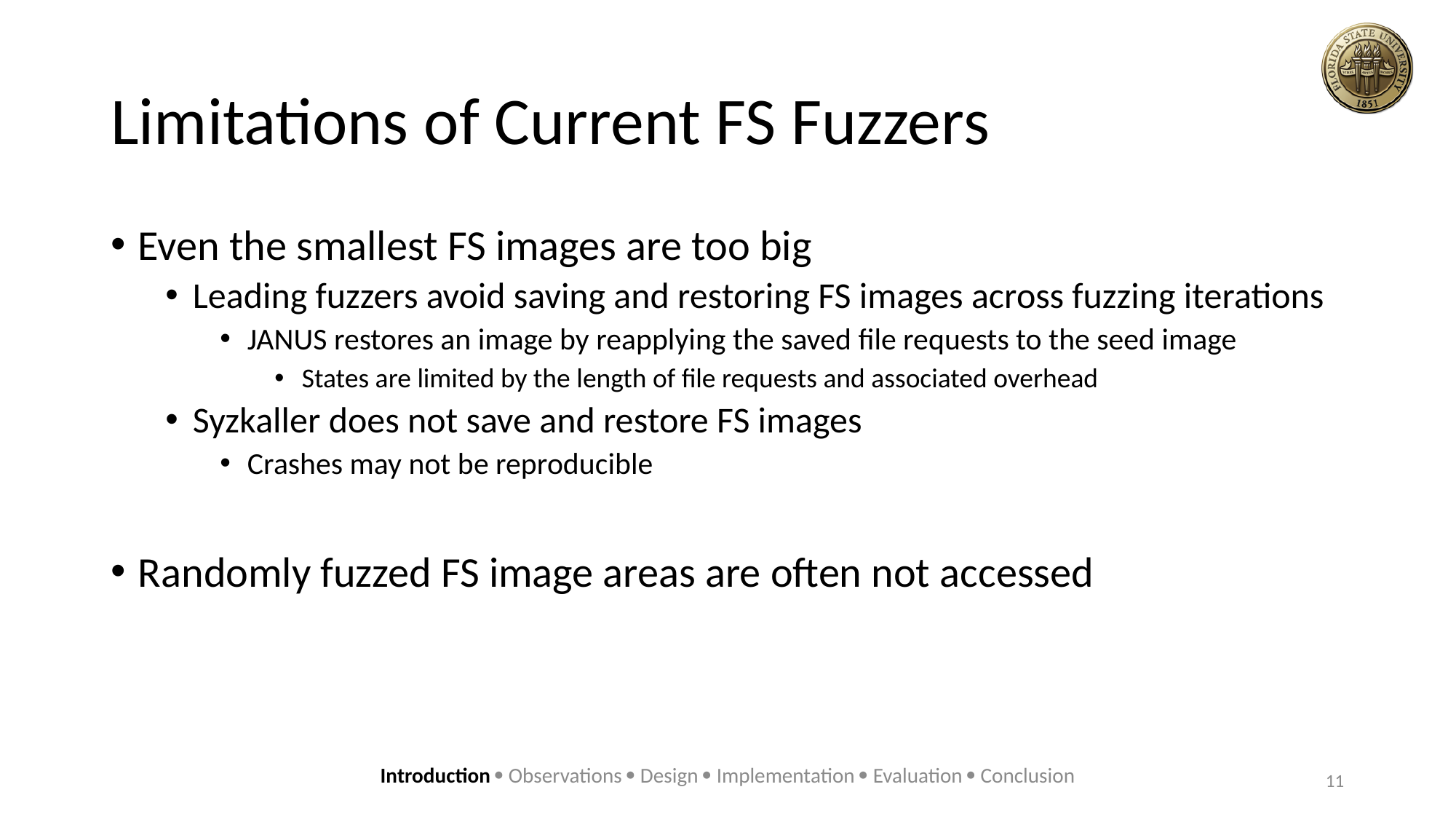

# Limitations of Current FS Fuzzers
Even the smallest FS images are too big
Leading fuzzers avoid saving and restoring FS images across fuzzing iterations
JANUS restores an image by reapplying the saved file requests to the seed image
States are limited by the length of file requests and associated overhead
Syzkaller does not save and restore FS images
Crashes may not be reproducible

Randomly fuzzed FS image areas are often not accessed

Introduction • Observations • Design • Implementation • Evaluation • Conclusion
11